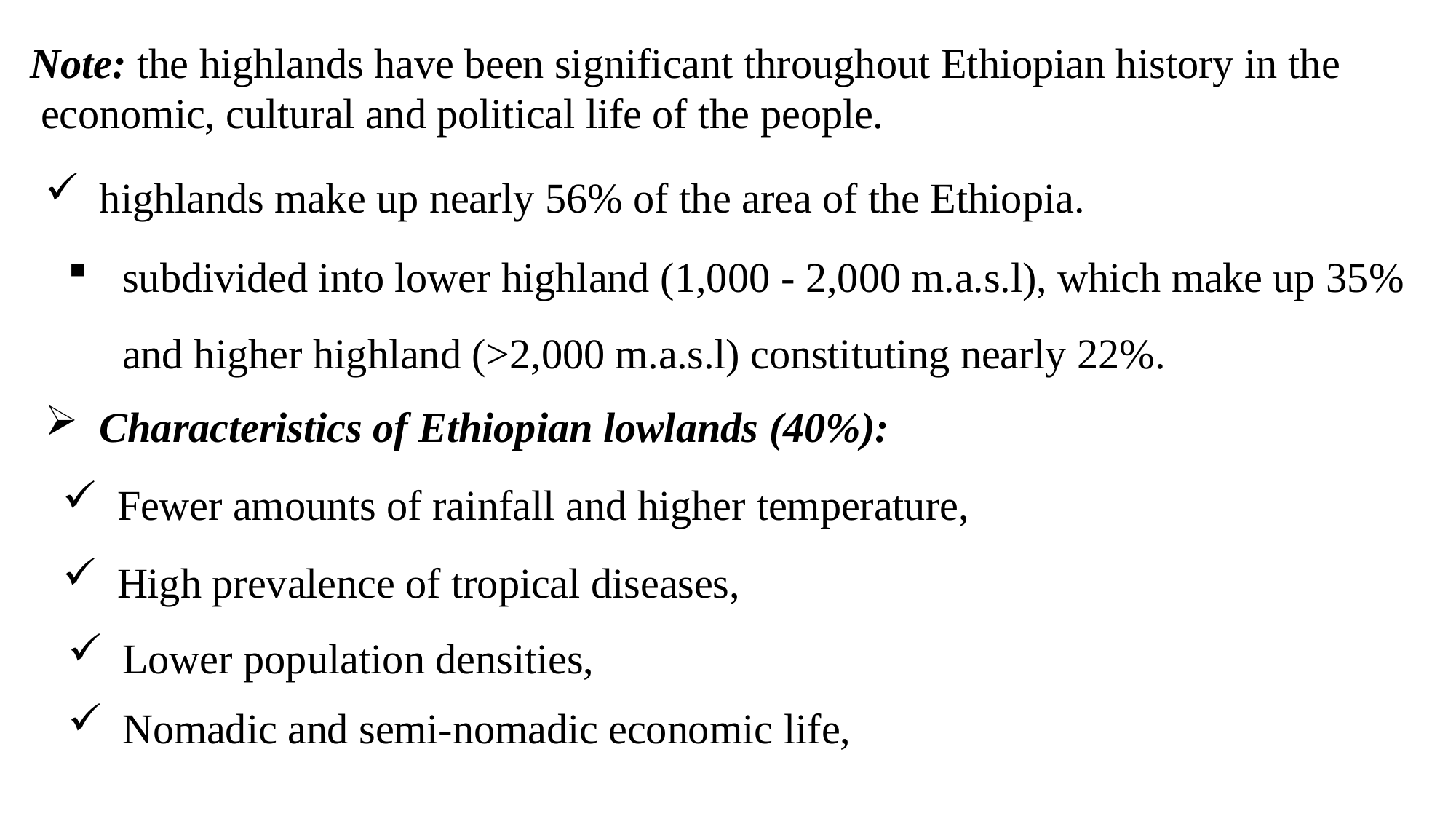

Note: the highlands have been significant throughout Ethiopian history in the  economic, cultural and political life of the people.
highlands make up nearly 56% of the area of the Ethiopia.
subdivided into lower highland (1,000 - 2,000 m.a.s.l), which make up 35%  and higher highland (>2,000 m.a.s.l) constituting nearly 22%.
Characteristics of Ethiopian lowlands (40%):
Fewer amounts of rainfall and higher temperature,
High prevalence of tropical diseases,
Lower population densities,
Nomadic and semi-nomadic economic life,